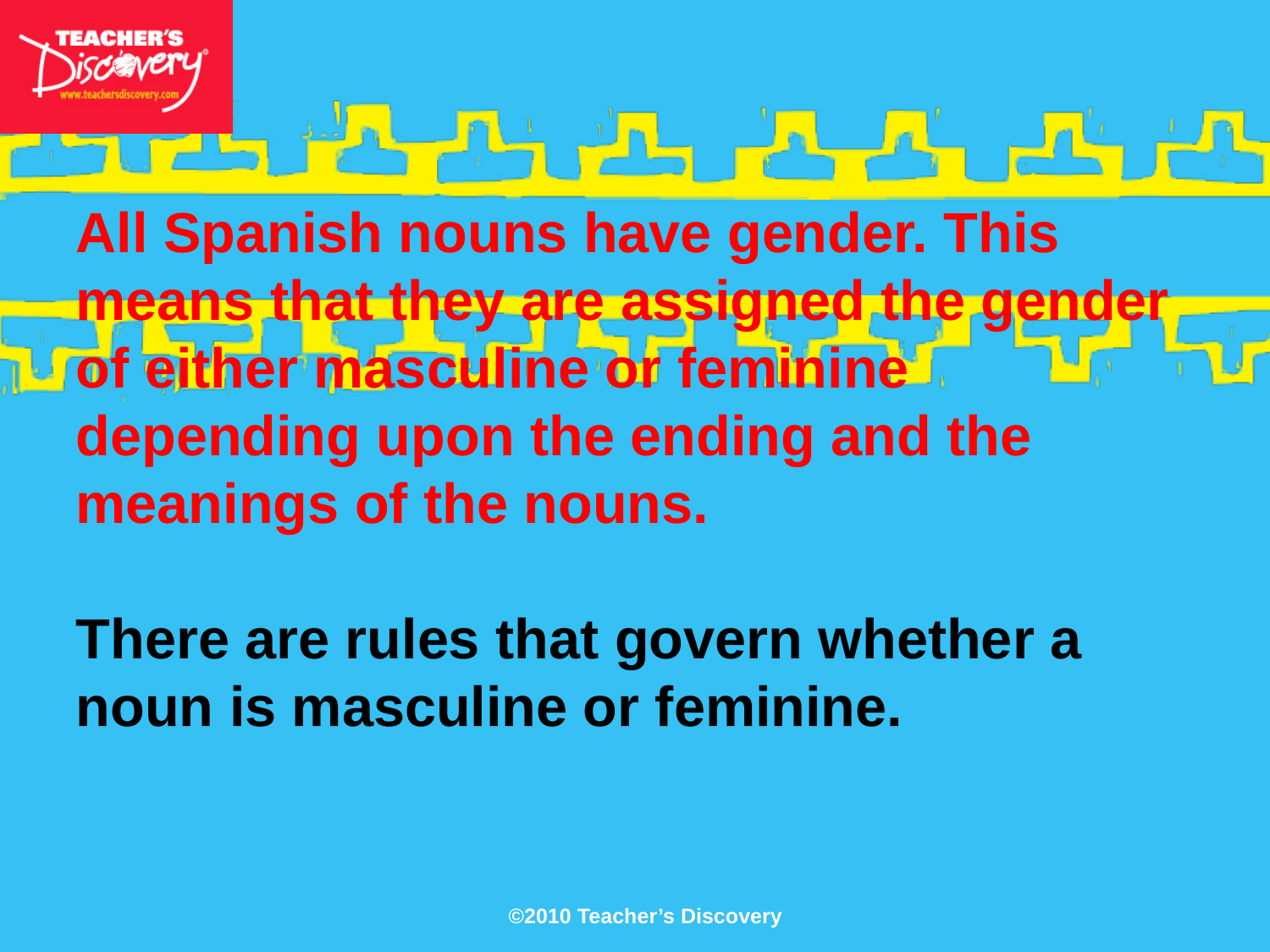

All Spanish nouns have gender. This means that they are assigned the gender of either masculine or feminine depending upon the ending and the meanings of the nouns.

There are rules that govern whether a noun is masculine or feminine.